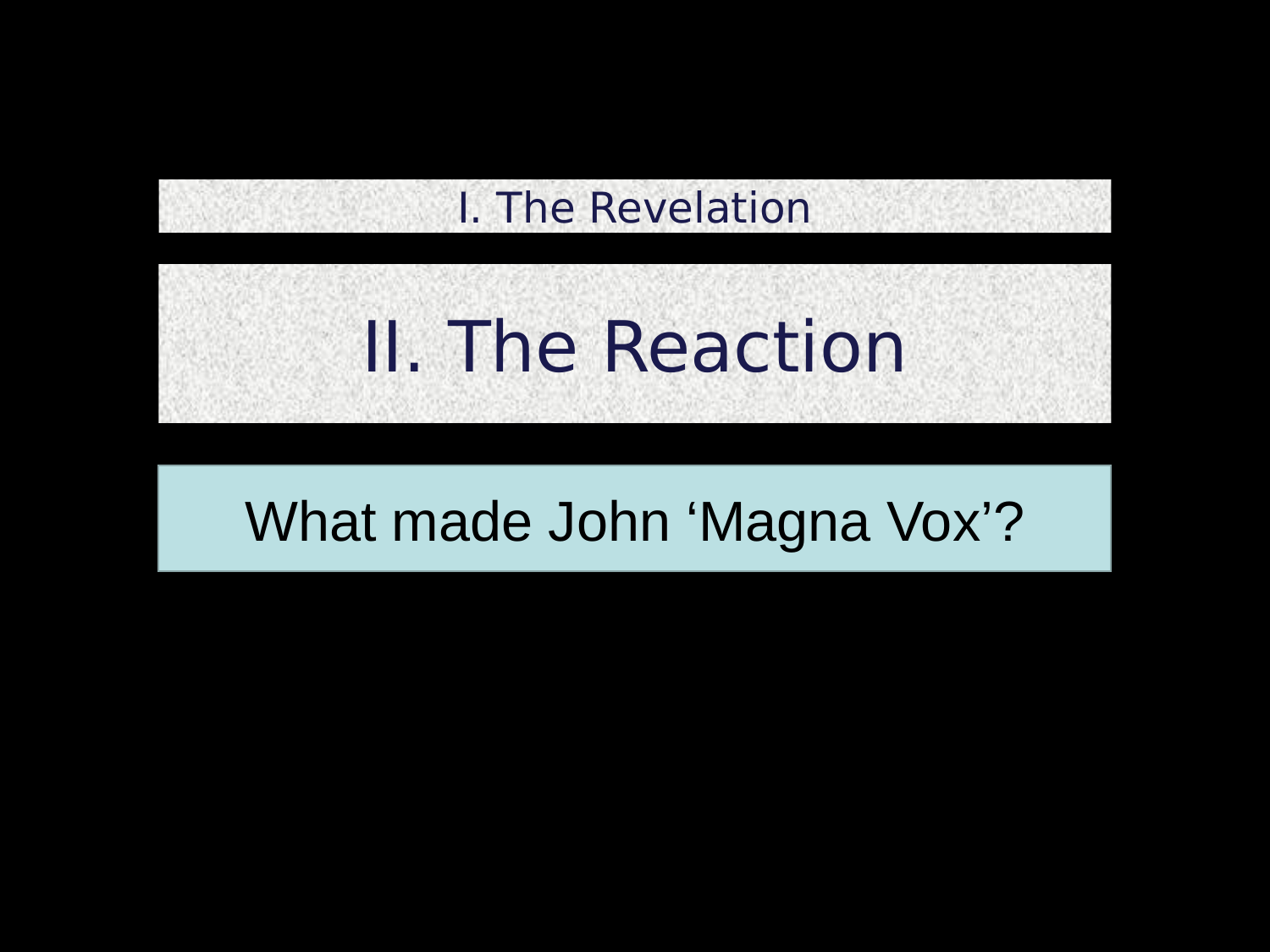

# I. The Revelation
II. The Reaction
What made John ‘Magna Vox’?